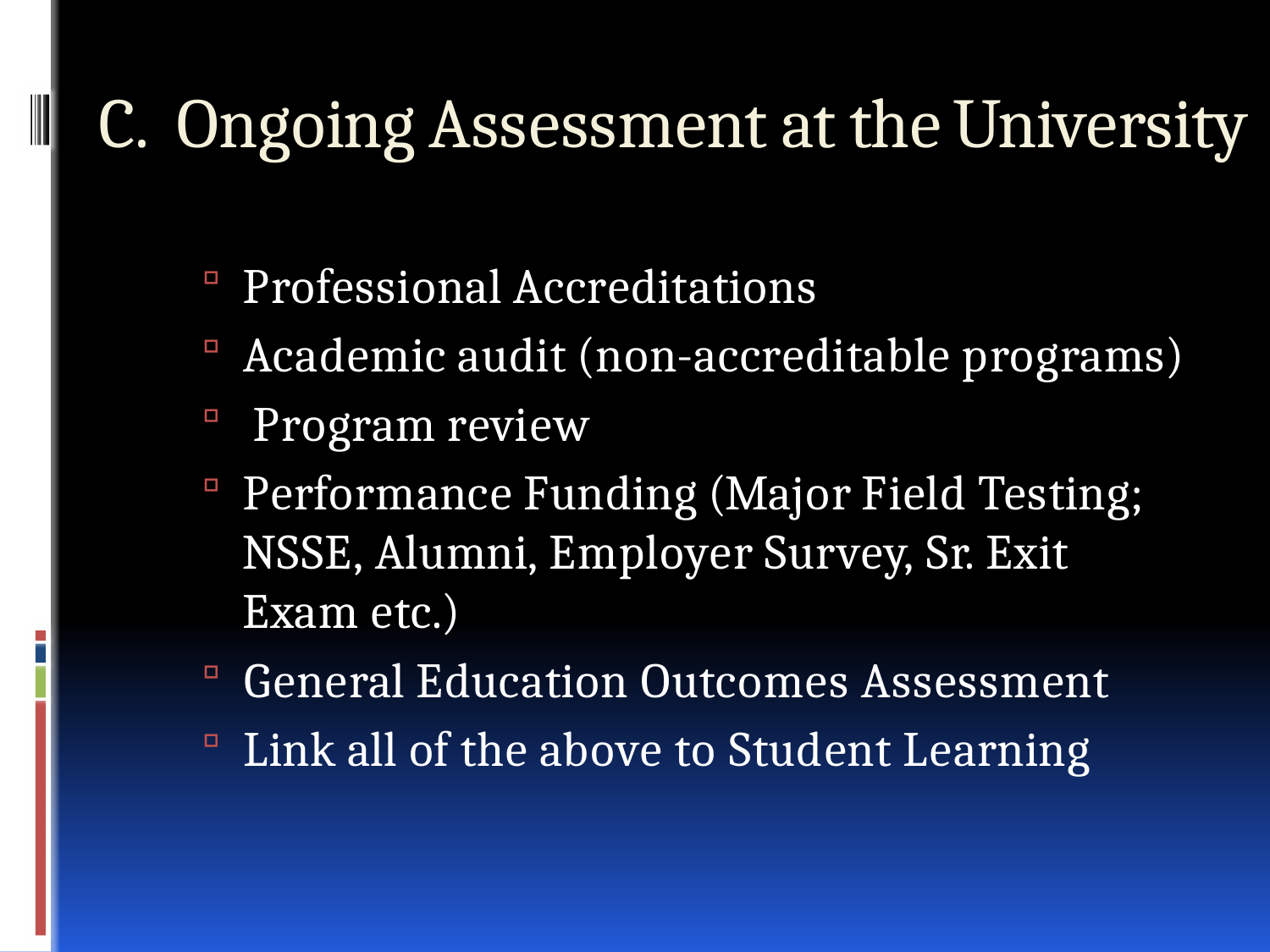

# C.  Ongoing Assessment at the University
Professional Accreditations
Academic audit (non-accreditable programs)
 Program review
Performance Funding (Major Field Testing; NSSE, Alumni, Employer Survey, Sr. Exit Exam etc.)
General Education Outcomes Assessment
Link all of the above to Student Learning